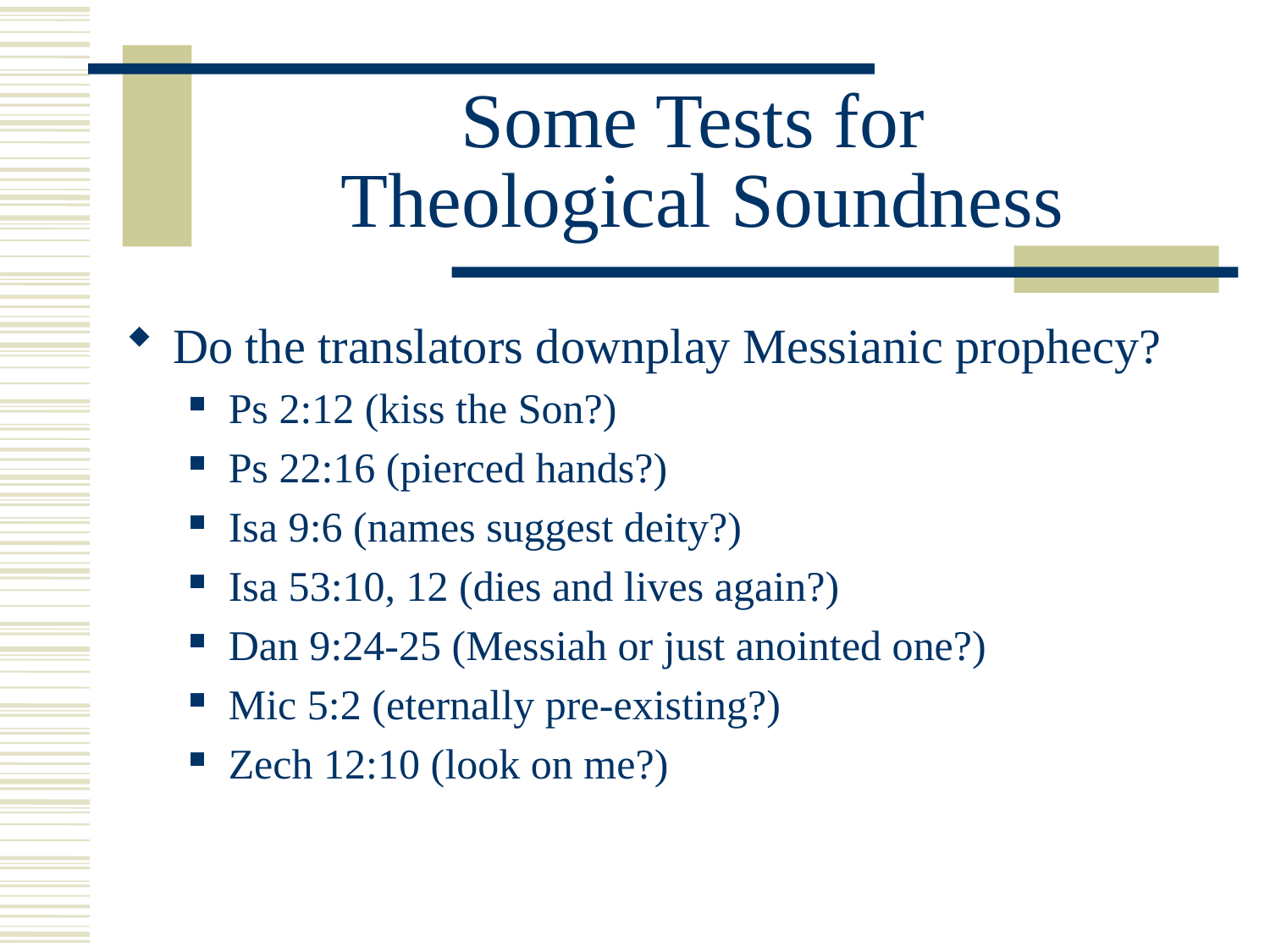

# Some Tests for Theological Soundness
Do the translators downplay Messianic prophecy?
Ps 2:12 (kiss the Son?)
Ps 22:16 (pierced hands?)
Isa 9:6 (names suggest deity?)
Isa 53:10, 12 (dies and lives again?)
Dan 9:24-25 (Messiah or just anointed one?)
Mic 5:2 (eternally pre-existing?)
Zech 12:10 (look on me?)